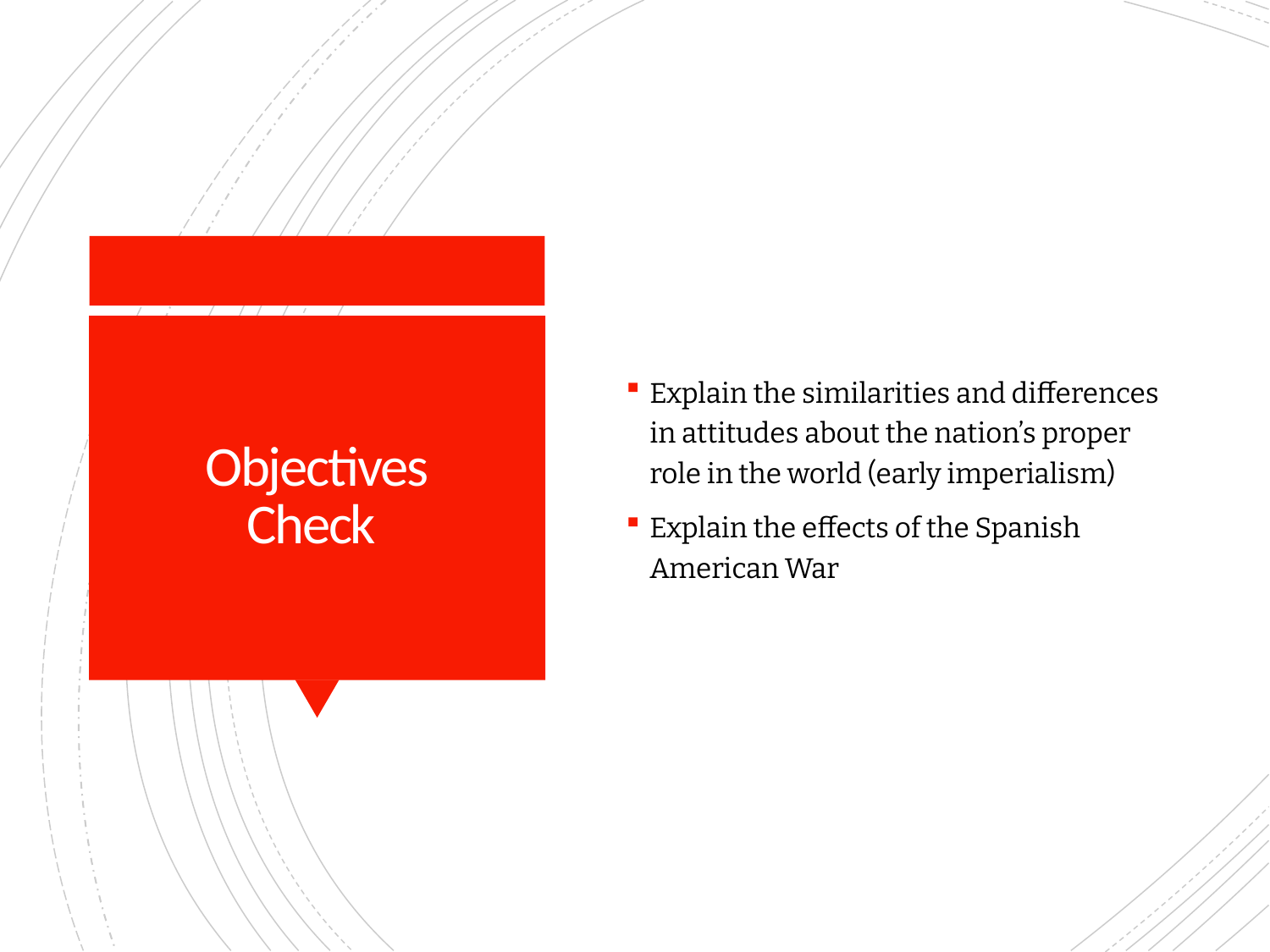

Explain the similarities and differences in attitudes about the nation’s proper role in the world (early imperialism)
Explain the effects of the Spanish American War
# Objectives Check